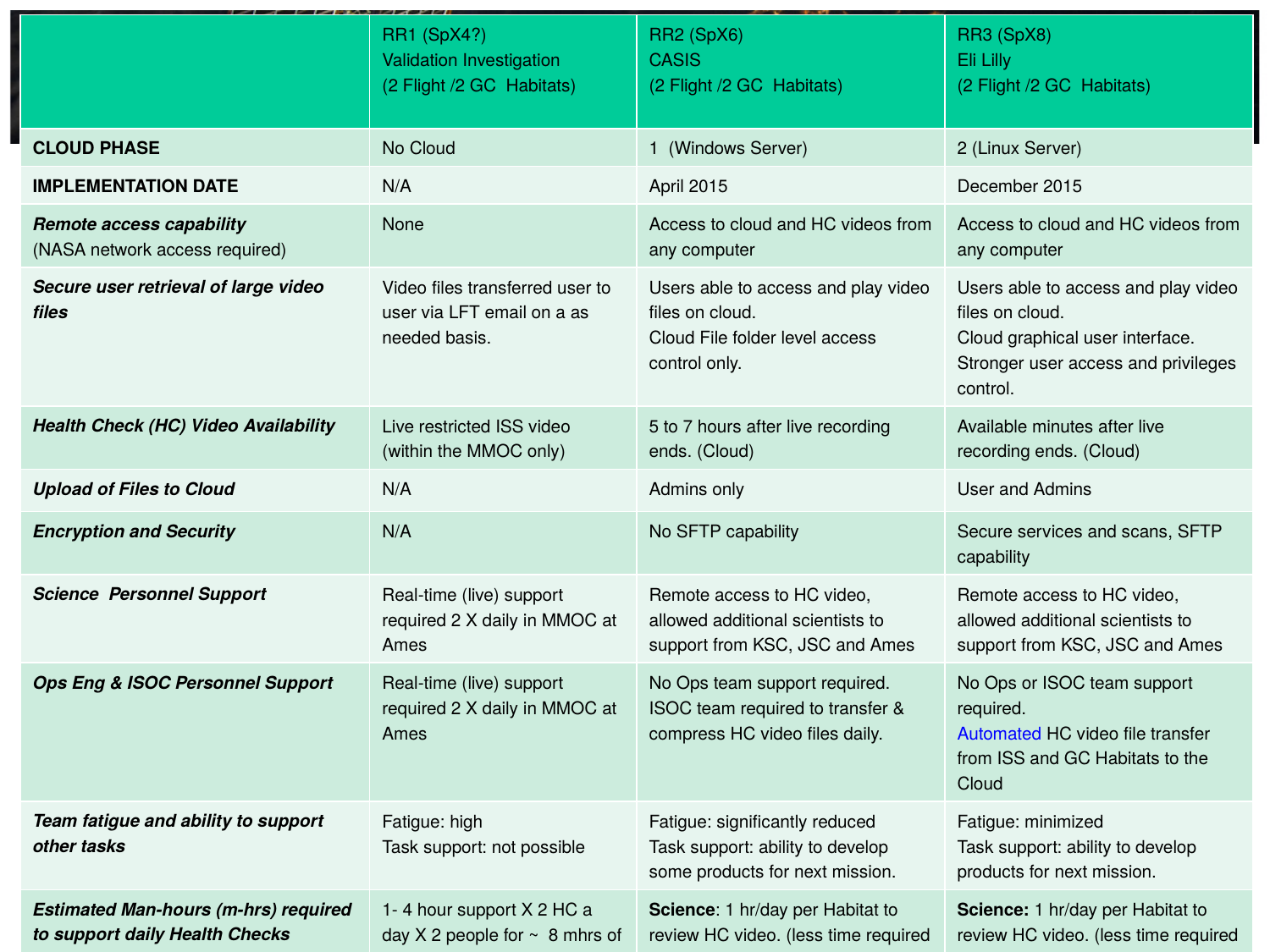

|  | RR1 (SpX4?) Validation Investigation (2 Flight /2 GC Habitats) | RR2 (SpX6) CASIS (2 Flight /2 GC Habitats) | RR3 (SpX8) Eli Lilly (2 Flight /2 GC Habitats) |
| --- | --- | --- | --- |
| CLOUD PHASE | No Cloud | 1 (Windows Server) | 2 (Linux Server) |
| IMPLEMENTATION DATE | N/A | April 2015 | December 2015 |
| Remote access capability (NASA network access required) | None | Access to cloud and HC videos from any computer | Access to cloud and HC videos from any computer |
| Secure user retrieval of large video files | Video files transferred user to user via LFT email on a as needed basis. | Users able to access and play video files on cloud. Cloud File folder level access control only. | Users able to access and play video files on cloud. Cloud graphical user interface. Stronger user access and privileges control. |
| Health Check (HC) Video Availability | Live restricted ISS video (within the MMOC only) | 5 to 7 hours after live recording ends. (Cloud) | Available minutes after live recording ends. (Cloud) |
| Upload of Files to Cloud | N/A | Admins only | User and Admins |
| Encryption and Security | N/A | No SFTP capability | Secure services and scans, SFTP capability |
| Science Personnel Support | Real-time (live) support required 2 X daily in MMOC at Ames | Remote access to HC video, allowed additional scientists to support from KSC, JSC and Ames | Remote access to HC video, allowed additional scientists to support from KSC, JSC and Ames |
| Ops Eng & ISOC Personnel Support | Real-time (live) support required 2 X daily in MMOC at Ames | No Ops team support required. ISOC team required to transfer & compress HC video files daily. | No Ops or ISOC team support required. Automated HC video file transfer from ISS and GC Habitats to the Cloud |
| Team fatigue and ability to support other tasks | Fatigue: high Task support: not possible | Fatigue: significantly reduced Task support: ability to develop some products for next mission. | Fatigue: minimized Task support: ability to develop products for next mission. |
| Estimated Man-hours (m-hrs) required to support daily Health Checks | 1- 4 hour support X 2 HC a day X 2 people for ~ 8 mhrs of real-time support on average every day. TOTAL: ~ 8 to 16 m-hrs/day | Science: 1 hr/day per Habitat to review HC video. (less time required if fast forwarding through video) ISOC: 1 hr/day per Habitat to transfer & compress HC video files. TOTAL: ~ 6 to 8 m-hrs/day | Science: 1 hr/day per Habitat to review HC video. (less time required if fast forwarding through video) TOTAL: ~2 to 4 m-hrs/day |
# Life Science Cloud Development Phases